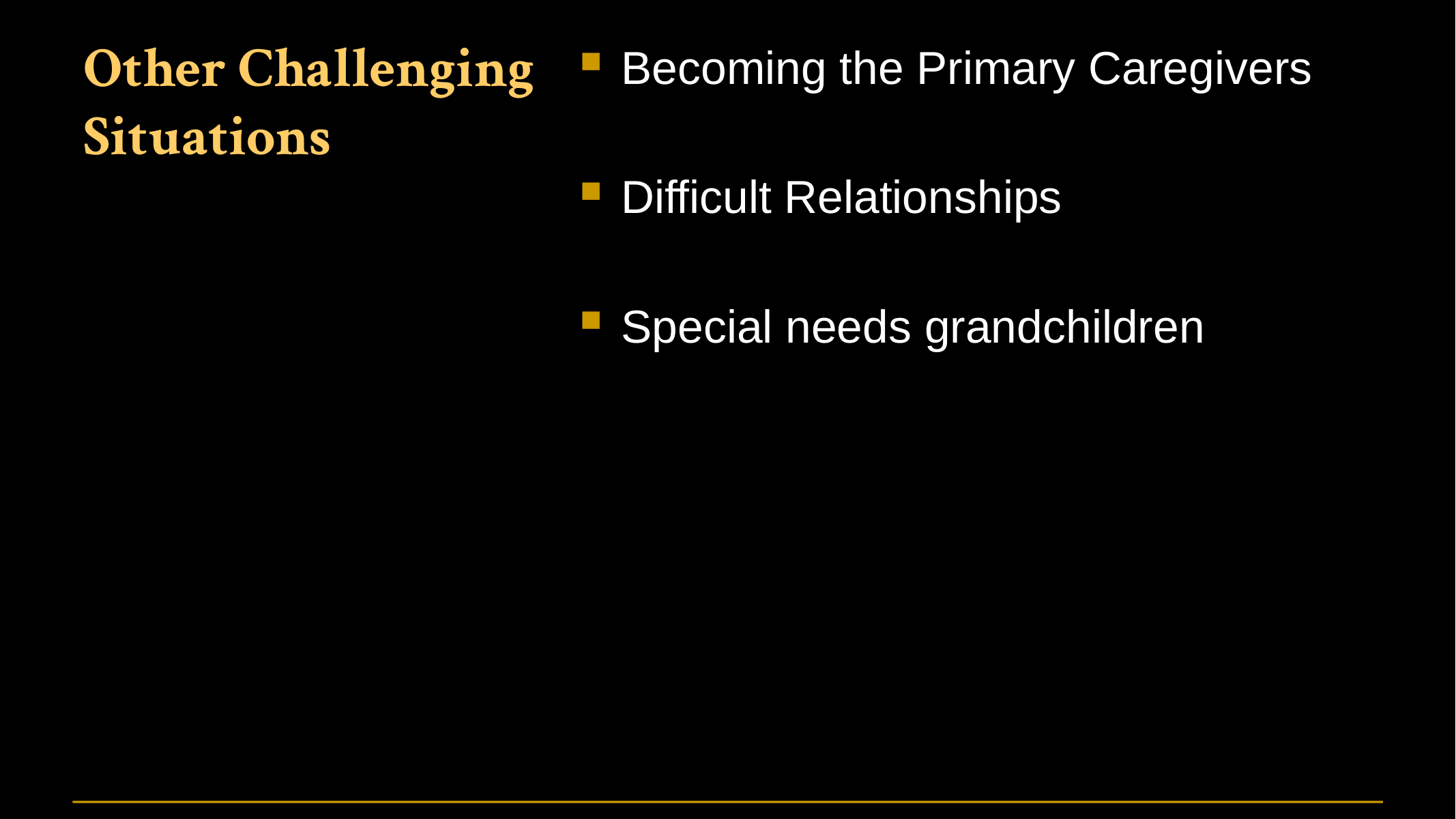

# Other Challenging Situations
Becoming the Primary Caregivers

Difficult Relationships

Special needs grandchildren